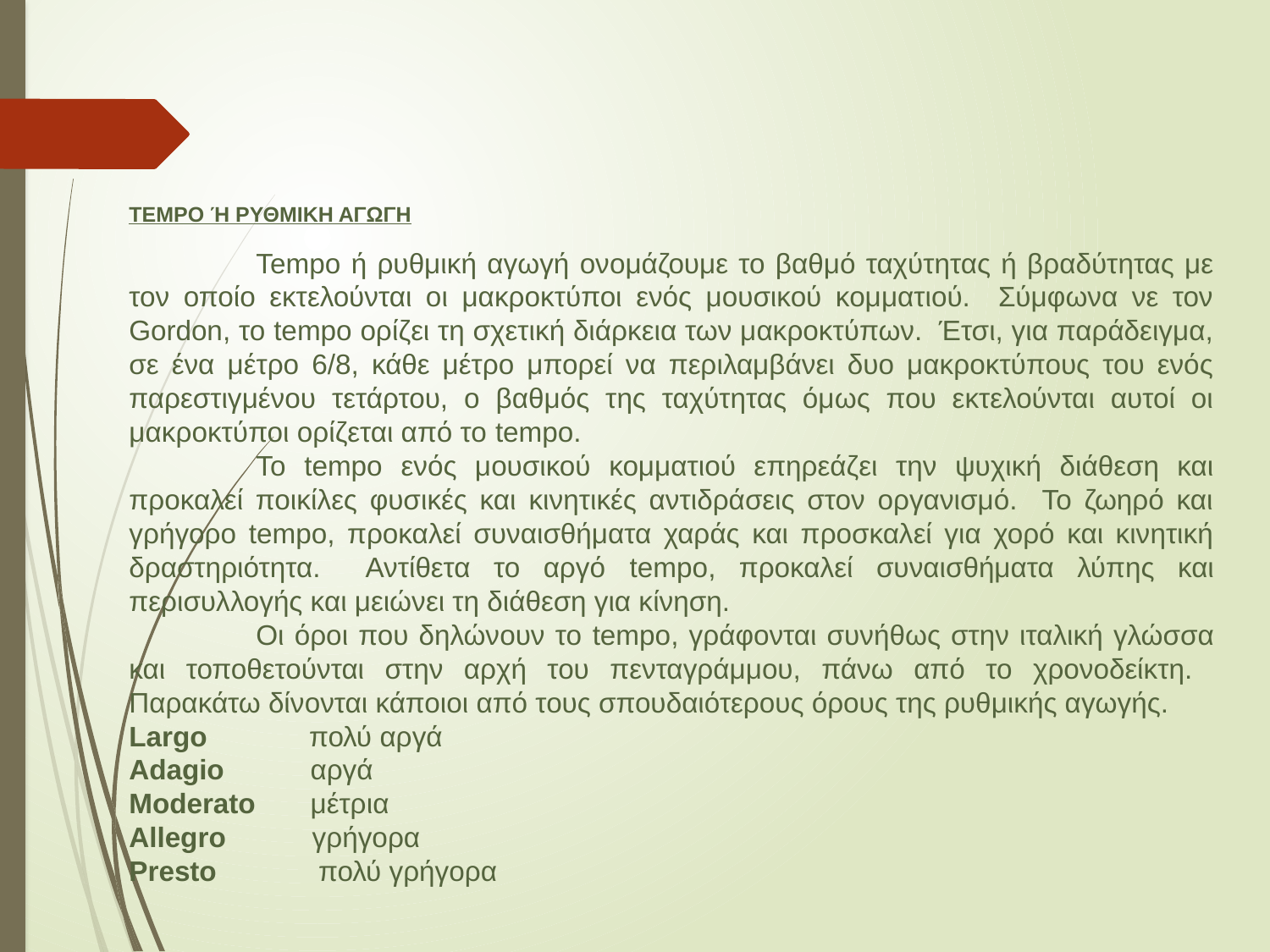

TEMPO Ή ΡΥΘΜΙΚΗ ΑΓΩΓΗ

	Tempo ή ρυθμική αγωγή ονομάζουμε το βαθμό ταχύτητας ή βραδύτητας με τον οποίο εκτελούνται οι μακροκτύποι ενός μουσικού κομματιού.  Σύμφωνα νε τον Gordon, το tempo ορίζει τη σχετική διάρκεια των μακροκτύπων.  Έτσι, για παράδειγμα, σε ένα μέτρο 6/8, κάθε μέτρο μπορεί να περιλαμβάνει δυο μακροκτύπους του ενός παρεστιγμένου τετάρτου, ο βαθμός της ταχύτητας όμως που εκτελούνται αυτοί οι μακροκτύποι ορίζεται από το tempo.
	Το tempo ενός μουσικού κομματιού επηρεάζει την ψυχική διάθεση και προκαλεί ποικίλες φυσικές και κινητικές αντιδράσεις στον οργανισμό.  Το ζωηρό και γρήγορο tempo, προκαλεί συναισθήματα χαράς και προσκαλεί για χορό και κινητική δραστηριότητα.  Αντίθετα το αργό tempo, προκαλεί συναισθήματα λύπης και περισυλλογής και μειώνει τη διάθεση για κίνηση.
	Οι όροι που δηλώνουν το tempo, γράφονται συνήθως στην ιταλική γλώσσα και τοποθετούνται στην αρχή του πενταγράμμου, πάνω από το χρονοδείκτη.  Παρακάτω δίνονται κάποιοι από τους σπουδαιότερους όρους της ρυθμικής αγωγής.
Largo             πολύ αργά
Adagio           αργά
Moderato       μέτρια
Allegro           γρήγορα
Presto             πολύ γρήγορα